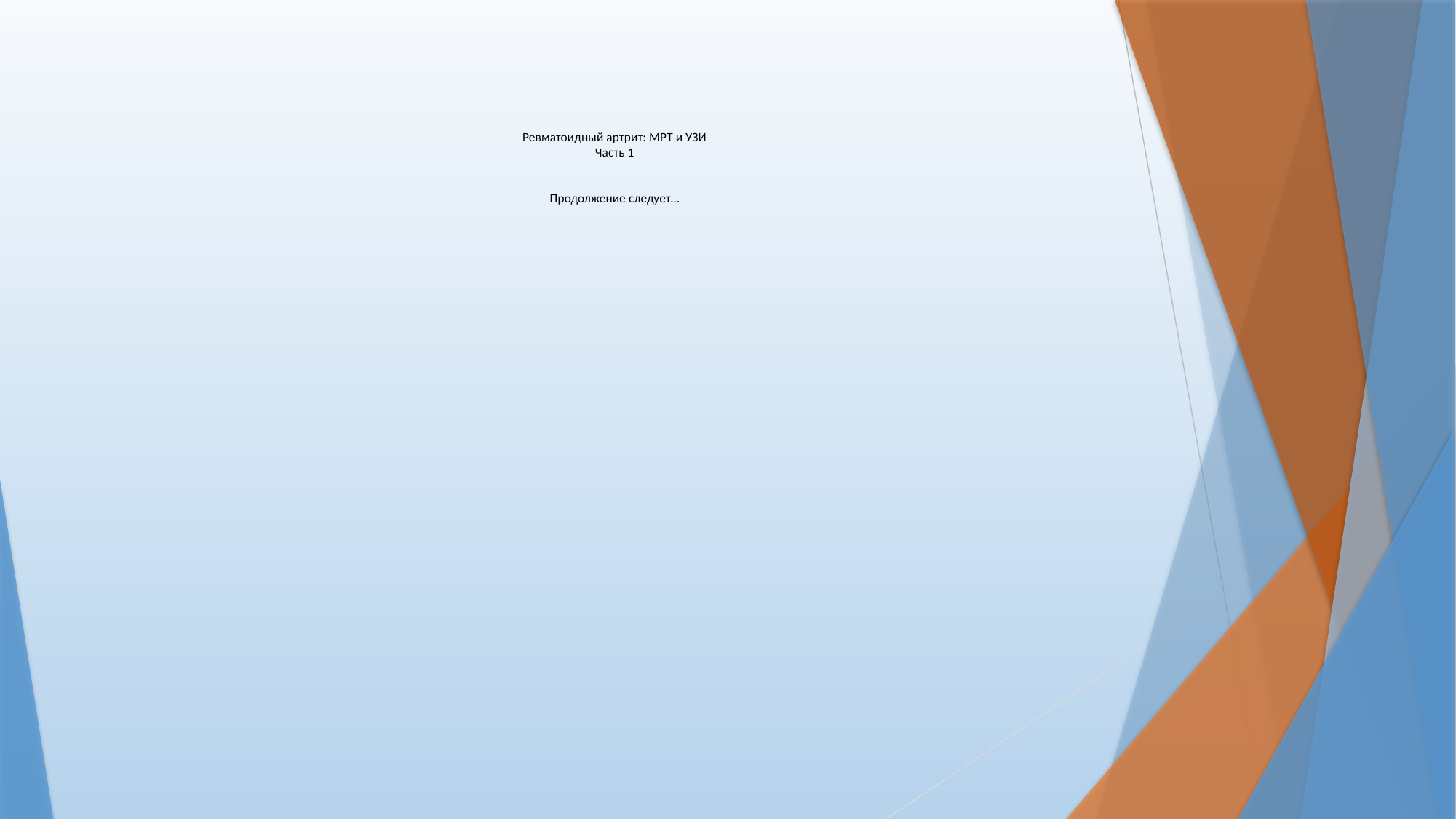

# Ревматоидный артрит: МРТ и УЗИ Часть 1 Продолжение следует…